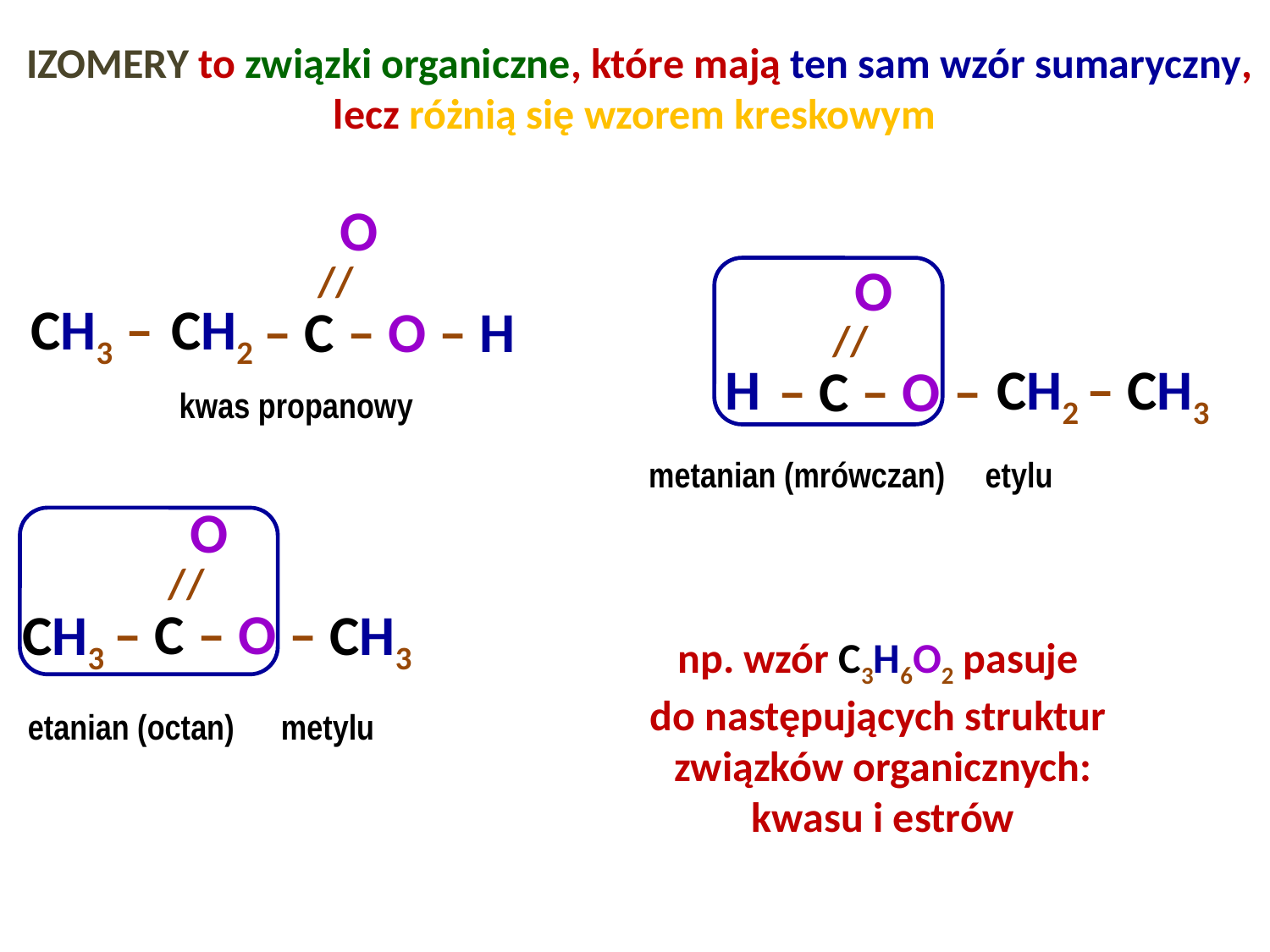

IZOMERY to związki organiczne, które mają ten sam wzór sumaryczny,
lecz różnią się wzorem kreskowym
      O

– C – O – H
//
      O

– C – O –
//

CH3 –
CH2
H
CH2
– CH3
kwas propanowy
metanian (mrówczan)
etylu
      O

– C – O –
//

CH3
CH3
np. wzór C3H6O2 pasuje
do następujących struktur
związków organicznych:
kwasu i estrów
etanian (octan)
metylu